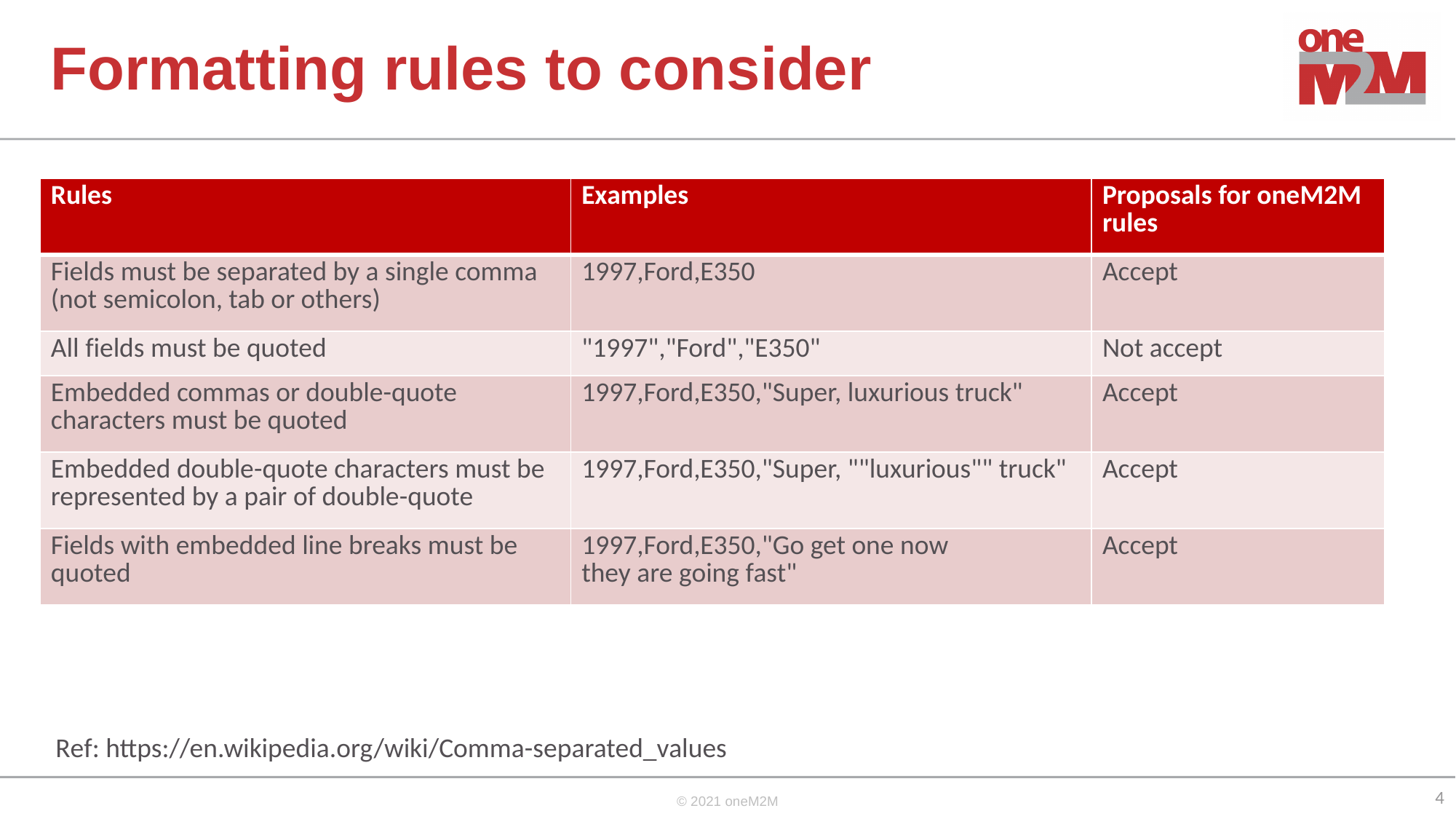

# Formatting rules to consider
| Rules | Examples | Proposals for oneM2M rules |
| --- | --- | --- |
| Fields must be separated by a single comma (not semicolon, tab or others) | 1997,Ford,E350 | Accept |
| All fields must be quoted | "1997","Ford","E350" | Not accept |
| Embedded commas or double-quote characters must be quoted | 1997,Ford,E350,"Super, luxurious truck" | Accept |
| Embedded double-quote characters must be represented by a pair of double-quote | 1997,Ford,E350,"Super, ""luxurious"" truck" | Accept |
| Fields with embedded line breaks must be quoted | 1997,Ford,E350,"Go get one now they are going fast" | Accept |

Ref: https://en.wikipedia.org/wiki/Comma-separated_values
4